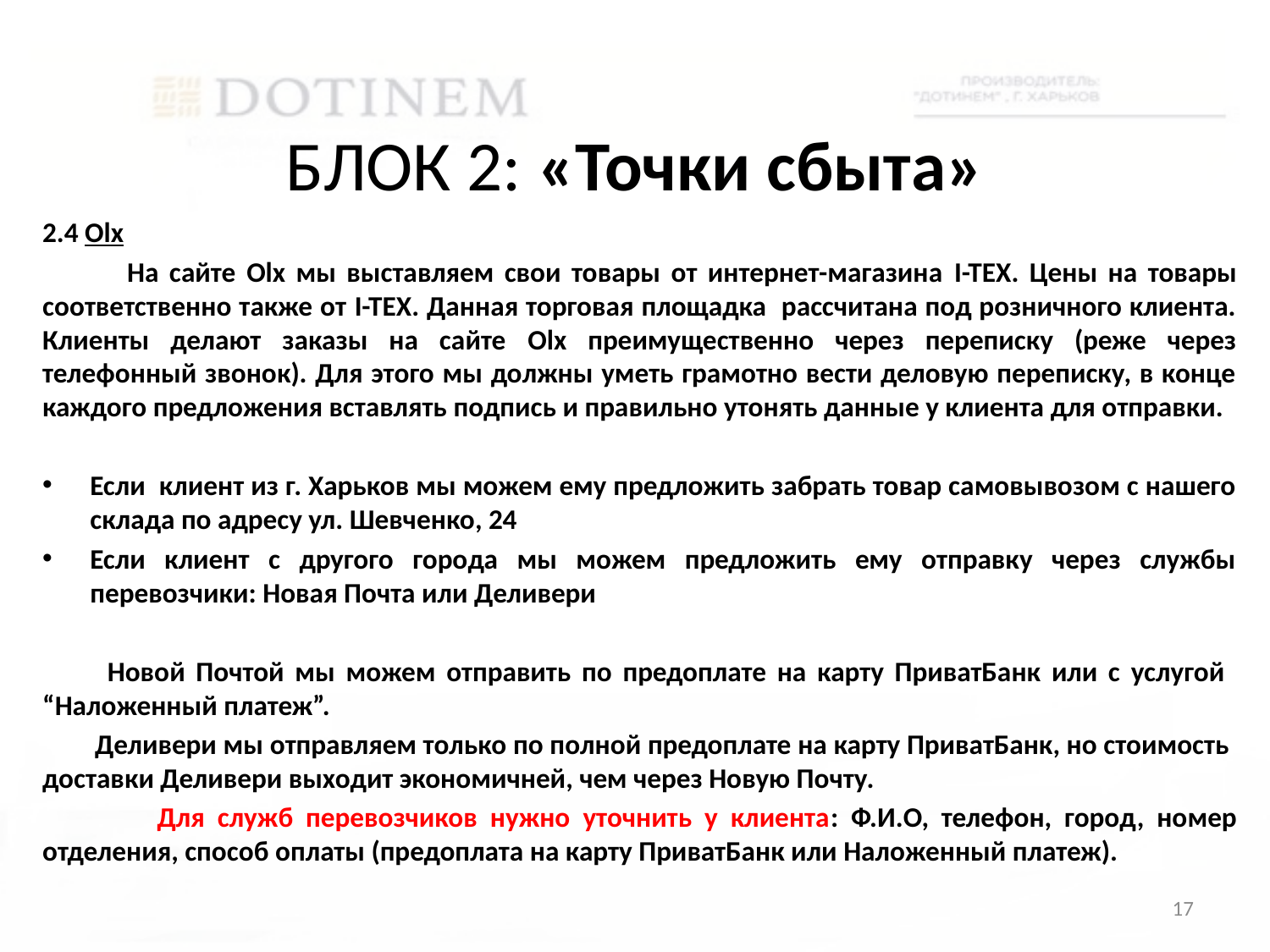

БЛОК 2: «Точки сбыта»
2.4 Olx
        На сайте Olx мы выставляем свои товары от интернет-магазина I-TEX. Цены на товары соответственно также от I-TEX. Данная торговая площадка  рассчитана под розничного клиента. Клиенты делают заказы на сайте Olx преимущественно через переписку (реже через телефонный звонок). Для этого мы должны уметь грамотно вести деловую переписку, в конце каждого предложения вставлять подпись и правильно утонять данные у клиента для отправки.

Если  клиент из г. Харьков мы можем ему предложить забрать товар самовывозом с нашего склада по адресу ул. Шевченко, 24
Если клиент с другого города мы можем предложить ему отправку через службы перевозчики: Новая Почта или Деливери

      Новой Почтой мы можем отправить по предоплате на карту ПриватБанк или с услугой  “Наложенный платеж”.
        Деливери мы отправляем только по полной предоплате на карту ПриватБанк, но стоимость  доставки Деливери выходит экономичней, чем через Новую Почту.
         Для служб перевозчиков нужно уточнить у клиента: Ф.И.О, телефон, город, номер отделения, способ оплаты (предоплата на карту ПриватБанк или Наложенный платеж).

17